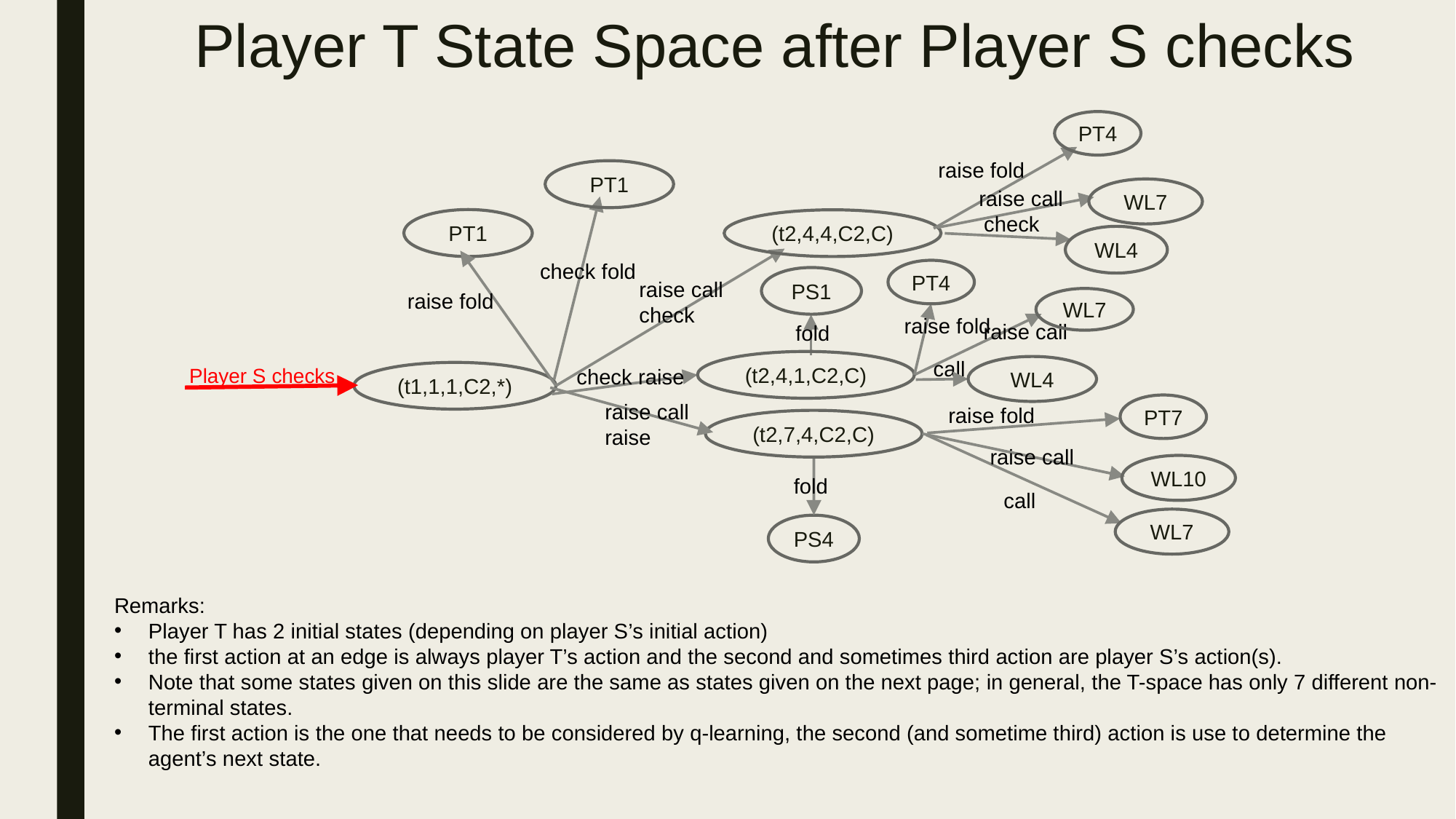

Player T State Space after Player S checks
PT4
raise fold
PT1
WL7
raise call
check
PT1
(t2,4,4,C2,C)
WL4
check fold
PT4
PS1
raise call check
raise fold
WL7
raise fold
raise call
fold
call
(t2,4,1,C2,C)
WL4
Player S checks
check raise
(t1,1,1,C2,*)
raise call raise
PT7
raise fold
(t2,7,4,C2,C)
raise call
WL10
fold
call
WL7
PS4
Remarks:
Player T has 2 initial states (depending on player S’s initial action)
the first action at an edge is always player T’s action and the second and sometimes third action are player S’s action(s).
Note that some states given on this slide are the same as states given on the next page; in general, the T-space has only 7 different non-terminal states.
The first action is the one that needs to be considered by q-learning, the second (and sometime third) action is use to determine the agent’s next state.